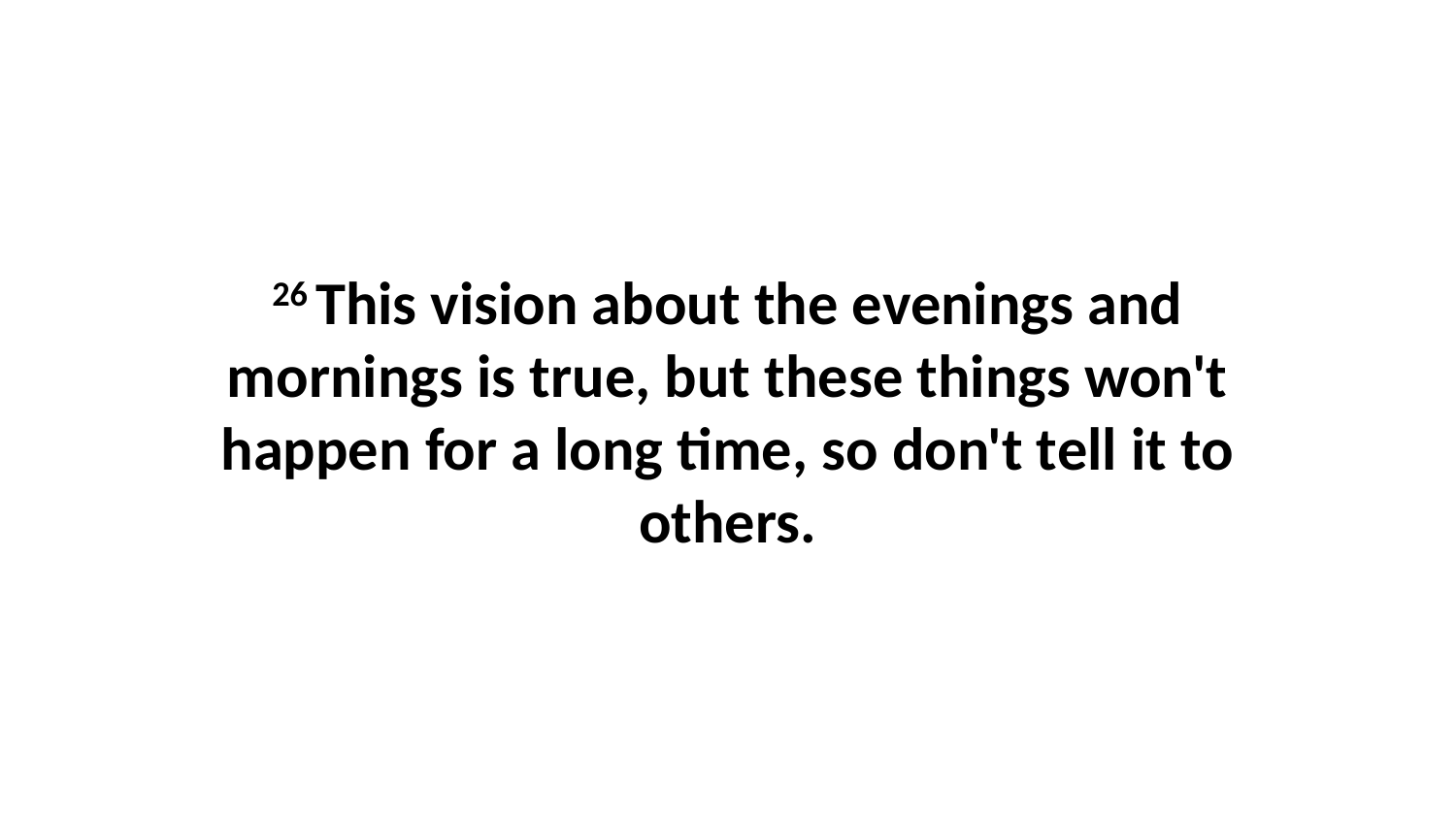

26 This vision about the evenings and mornings is true, but these things won't happen for a long time, so don't tell it to others.